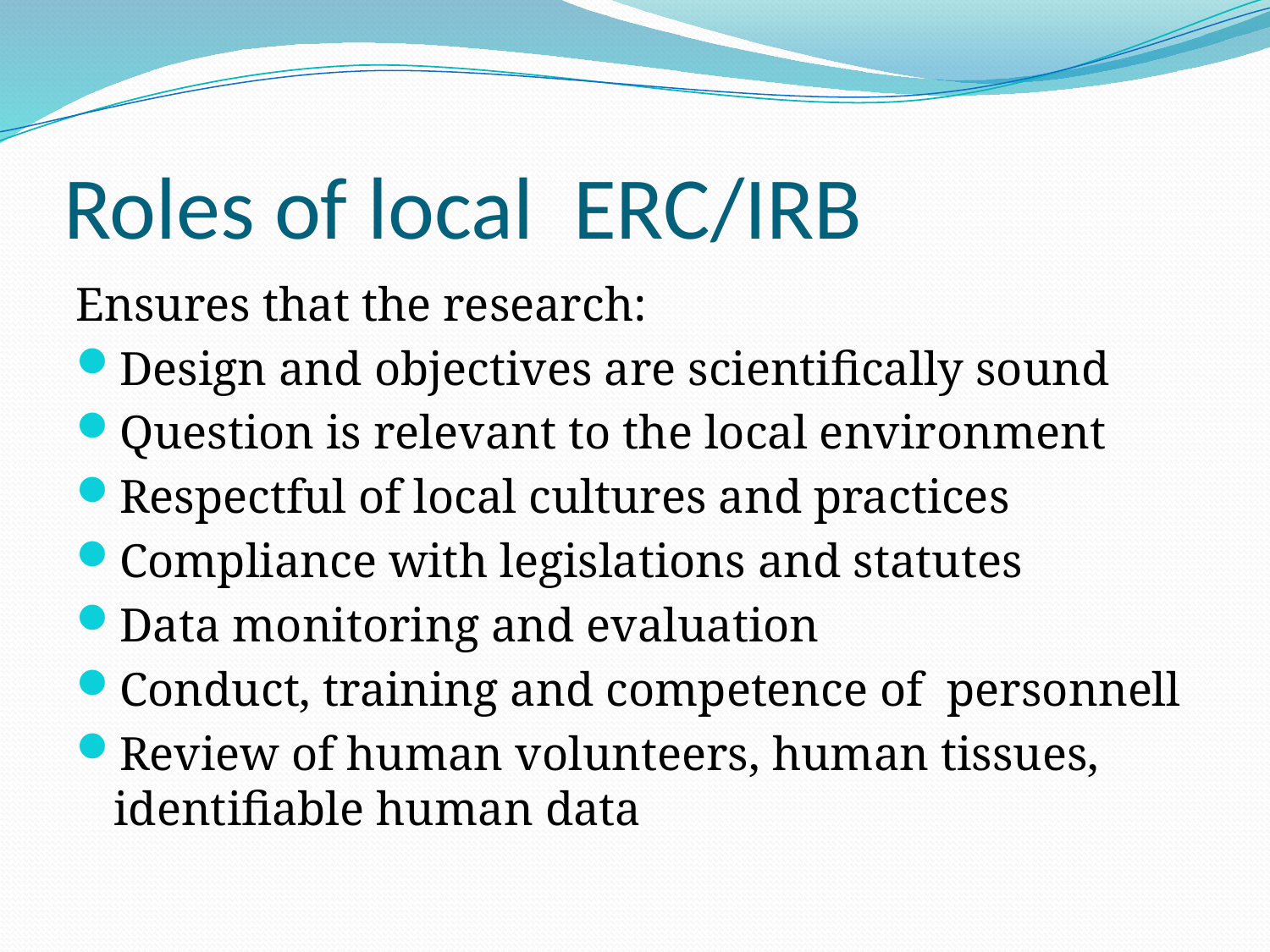

# Roles of local  ERC/IRB
Ensures that the research:
Design and objectives are scientifically sound
Question is relevant to the local environment
Respectful of local cultures and practices
Compliance with legislations and statutes
Data monitoring and evaluation
Conduct, training and competence of  personnell
Review of human volunteers, human tissues, identifiable human data